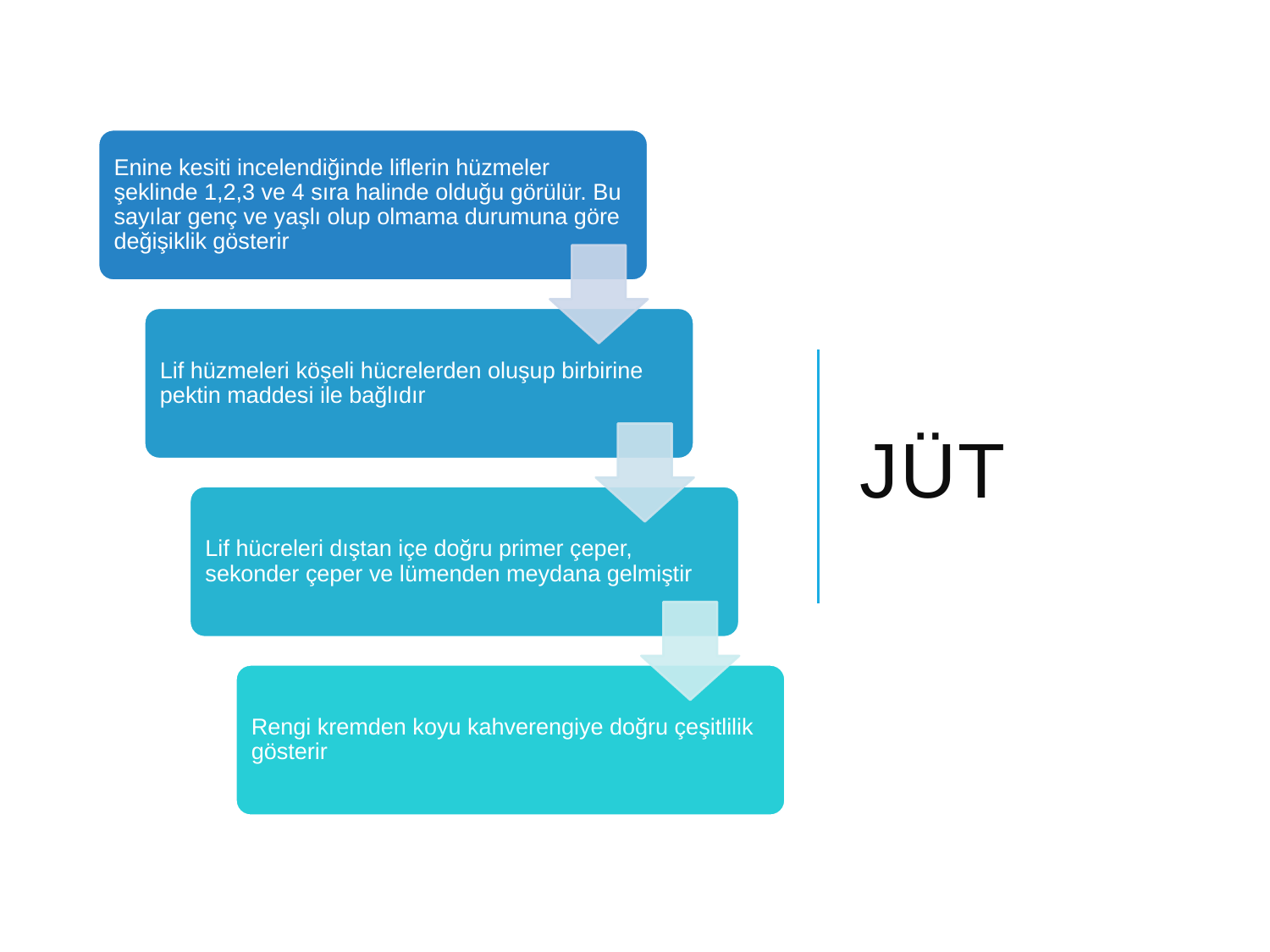

# jüt
Enine kesiti incelendiğinde liflerin hüzmeler şeklinde 1,2,3 ve 4 sıra halinde olduğu görülür. Bu sayılar genç ve yaşlı olup olmama durumuna göre değişiklik gösterir
Lif hüzmeleri köşeli hücrelerden oluşup birbirine pektin maddesi ile bağlıdır
Lif hücreleri dıştan içe doğru primer çeper, sekonder çeper ve lümenden meydana gelmiştir
Rengi kremden koyu kahverengiye doğru çeşitlilik gösterir